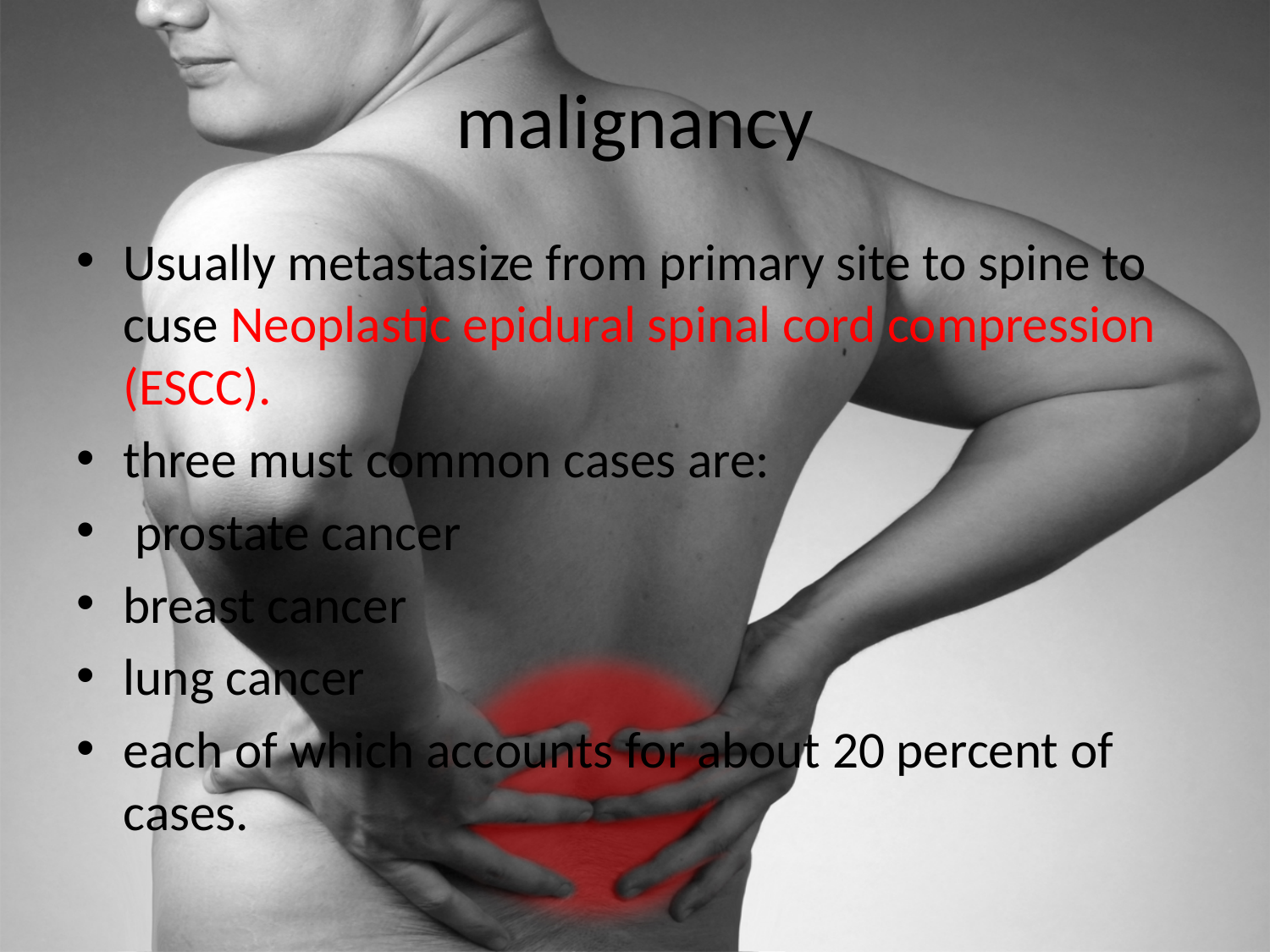

# malignancy
Usually metastasize from primary site to spine to cuse Neoplastic epidural spinal cord compression (ESCC).
three must common cases are:
 prostate cancer
breast cancer
lung cancer
each of which accounts for about 20 percent of cases.